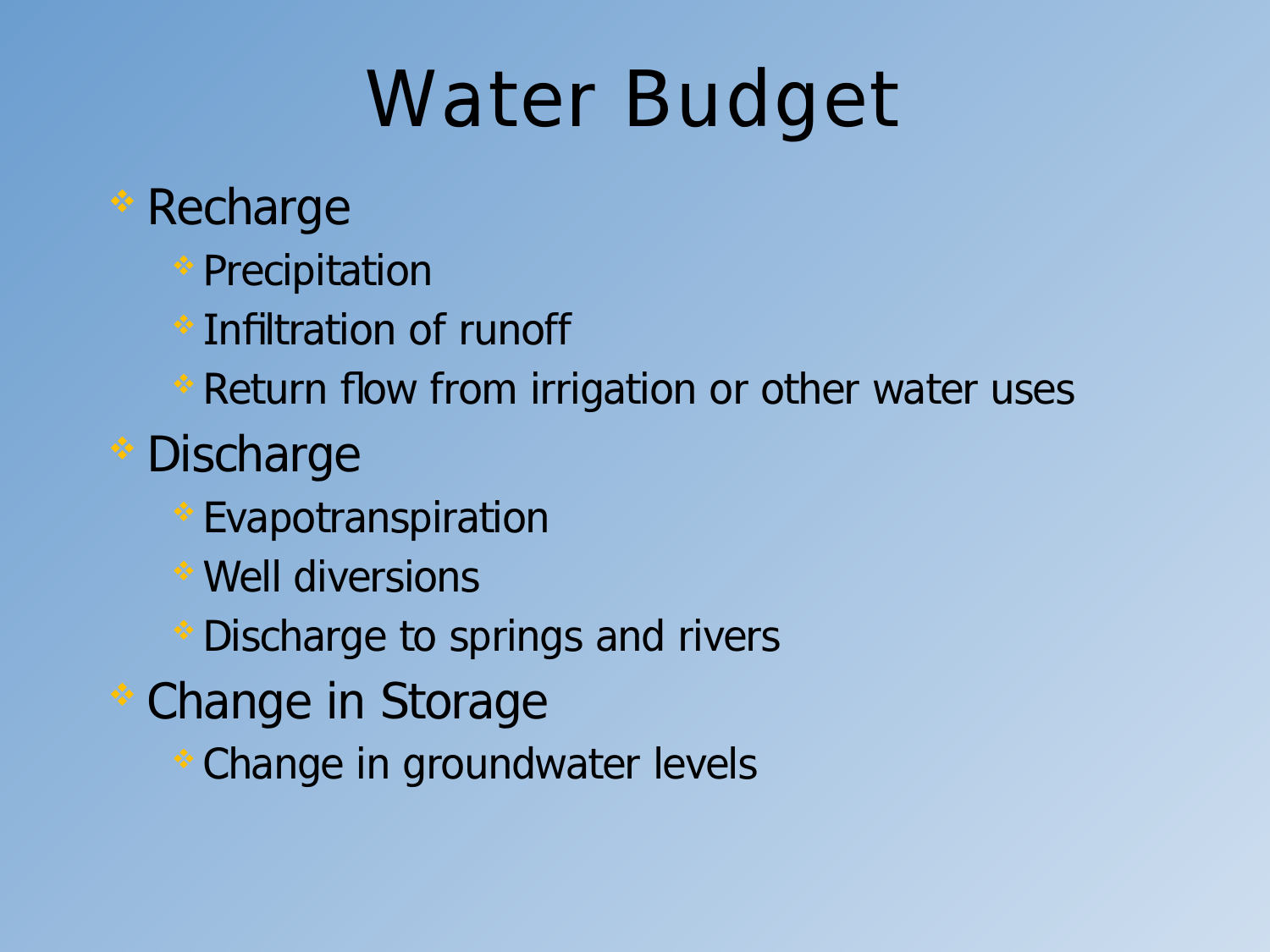

# Water Budget
Recharge
Precipitation
Infiltration of runoff
Return flow from irrigation or other water uses
Discharge
Evapotranspiration
Well diversions
Discharge to springs and rivers
Change in Storage
Change in groundwater levels